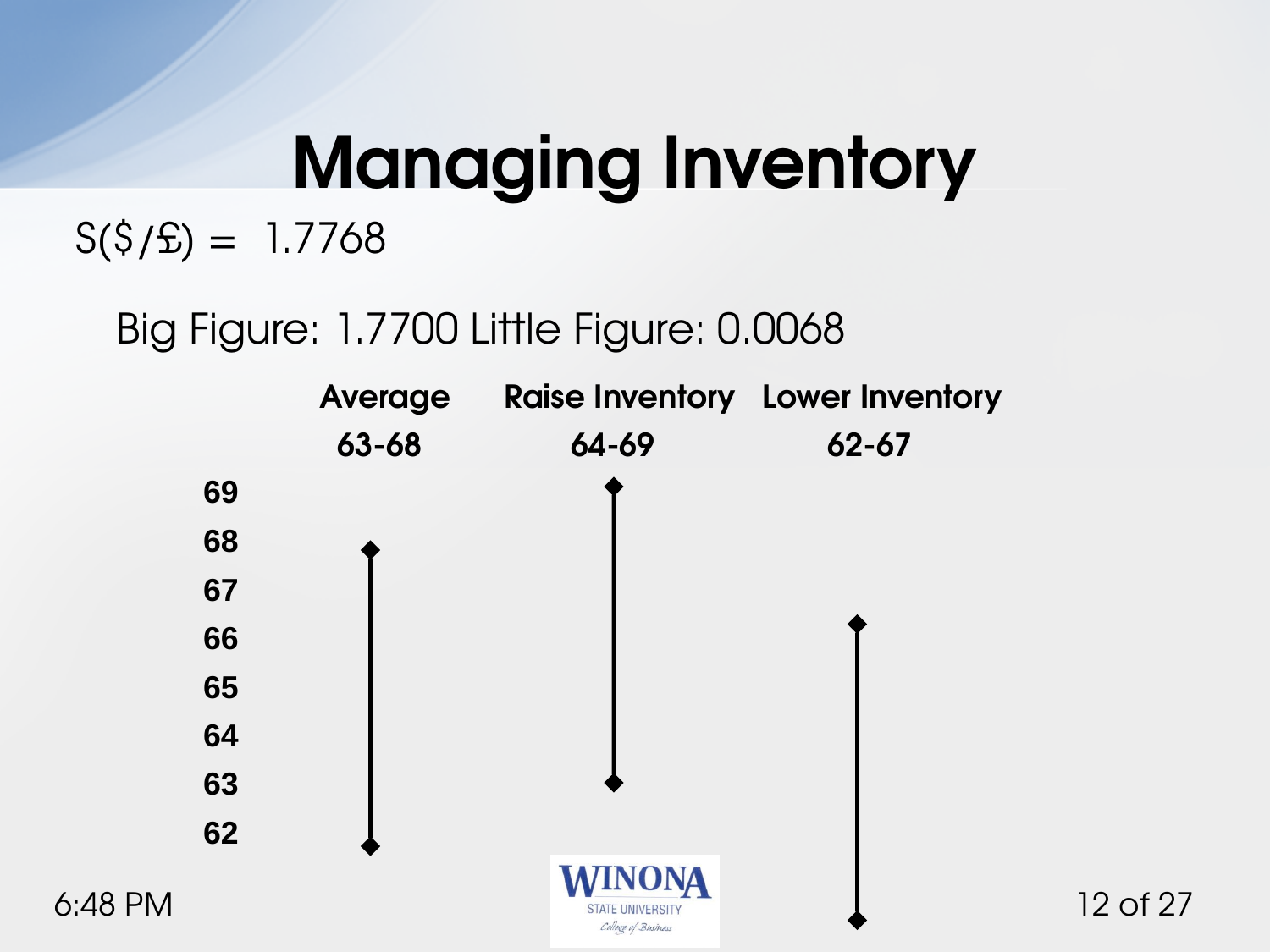

# Managing Inventory
S($/£) =  1.7768

		Big Figure: 1.7700 Little Figure: 0.0068
Average      Raise Inventory   Lower Inventory
  63-68	              64-69		62-67
69
68
67
66
65
64
63
62